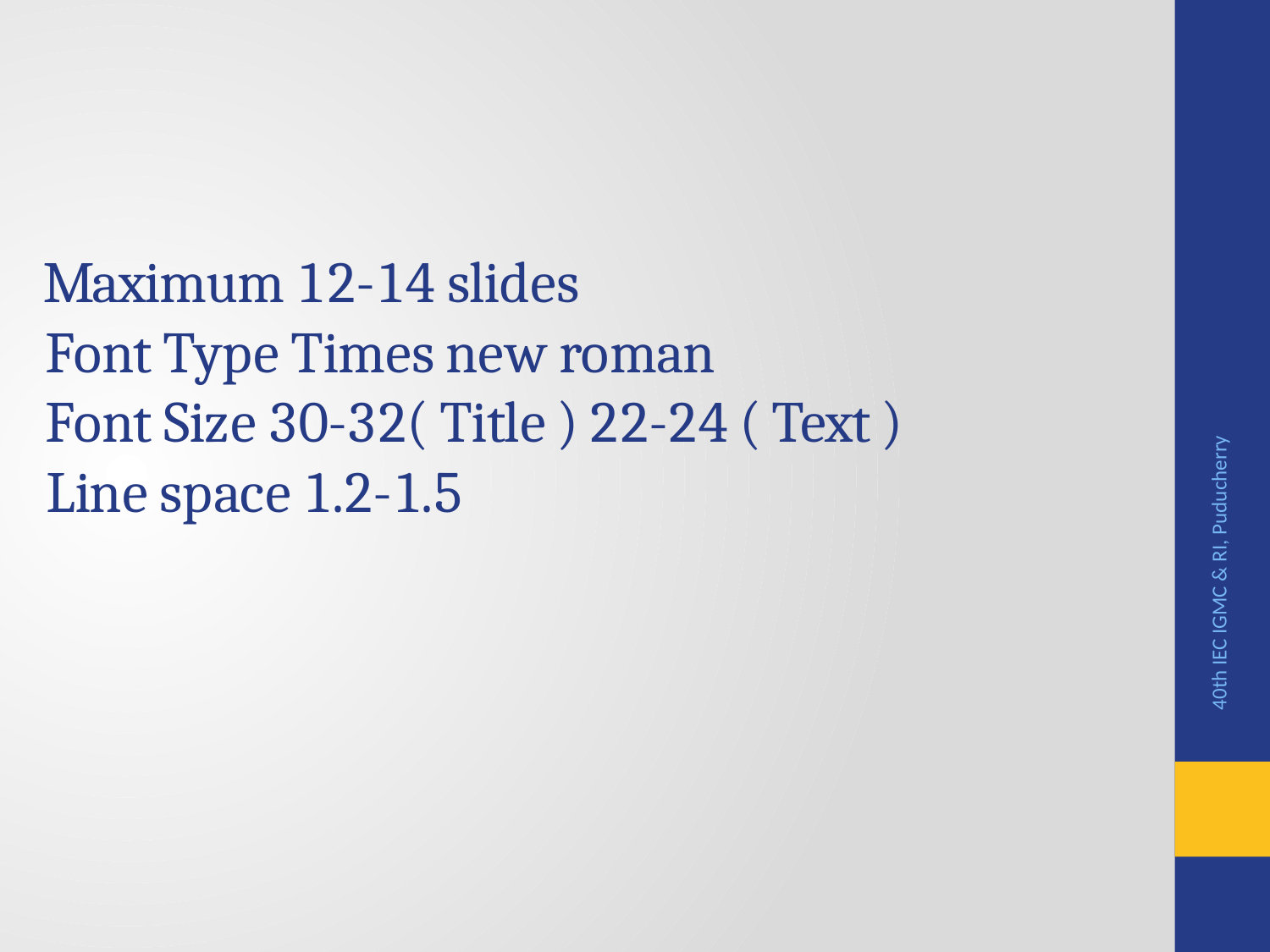

# Maximum 12-14 slides Font Type Times new roman Font Size 30-32( Title ) 22-24 ( Text ) Line space 1.2-1.5
40th IEC IGMC & RI, Puducherry